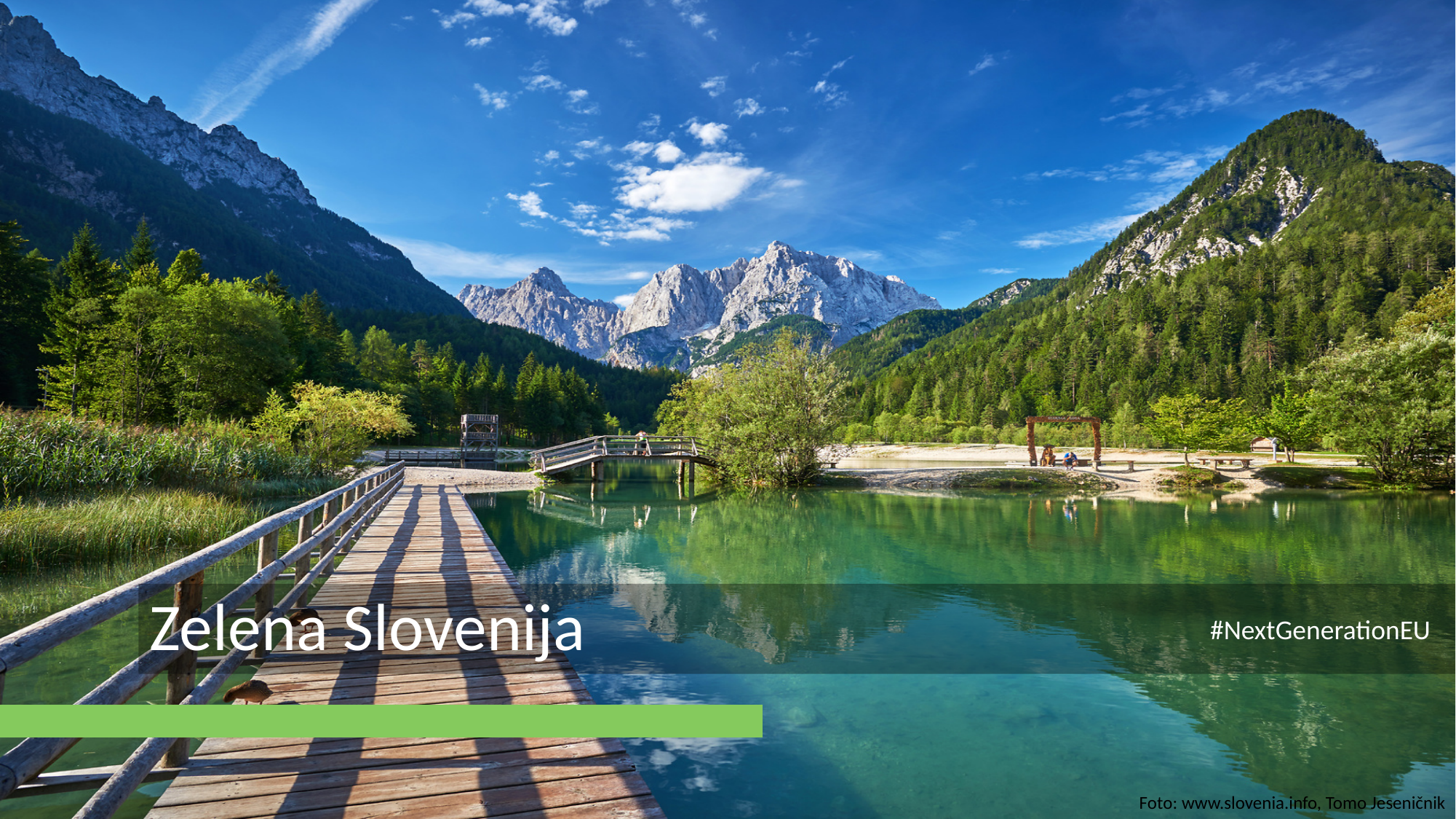

Zelena Slovenija
#NextGenerationEU

Foto: www.slovenia.info, Tomo Jeseničnik